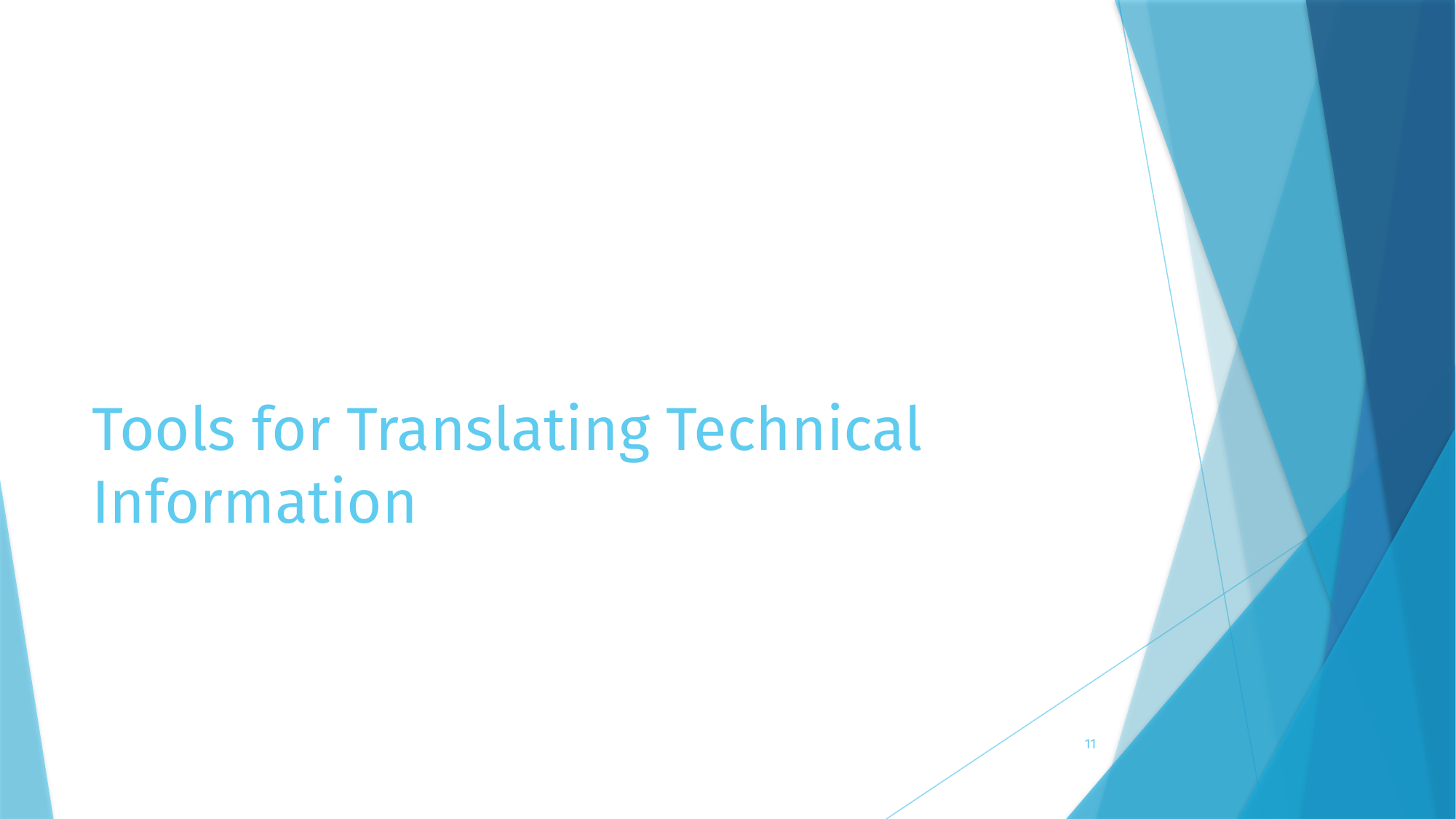

# Tools for Translating Technical Information

11